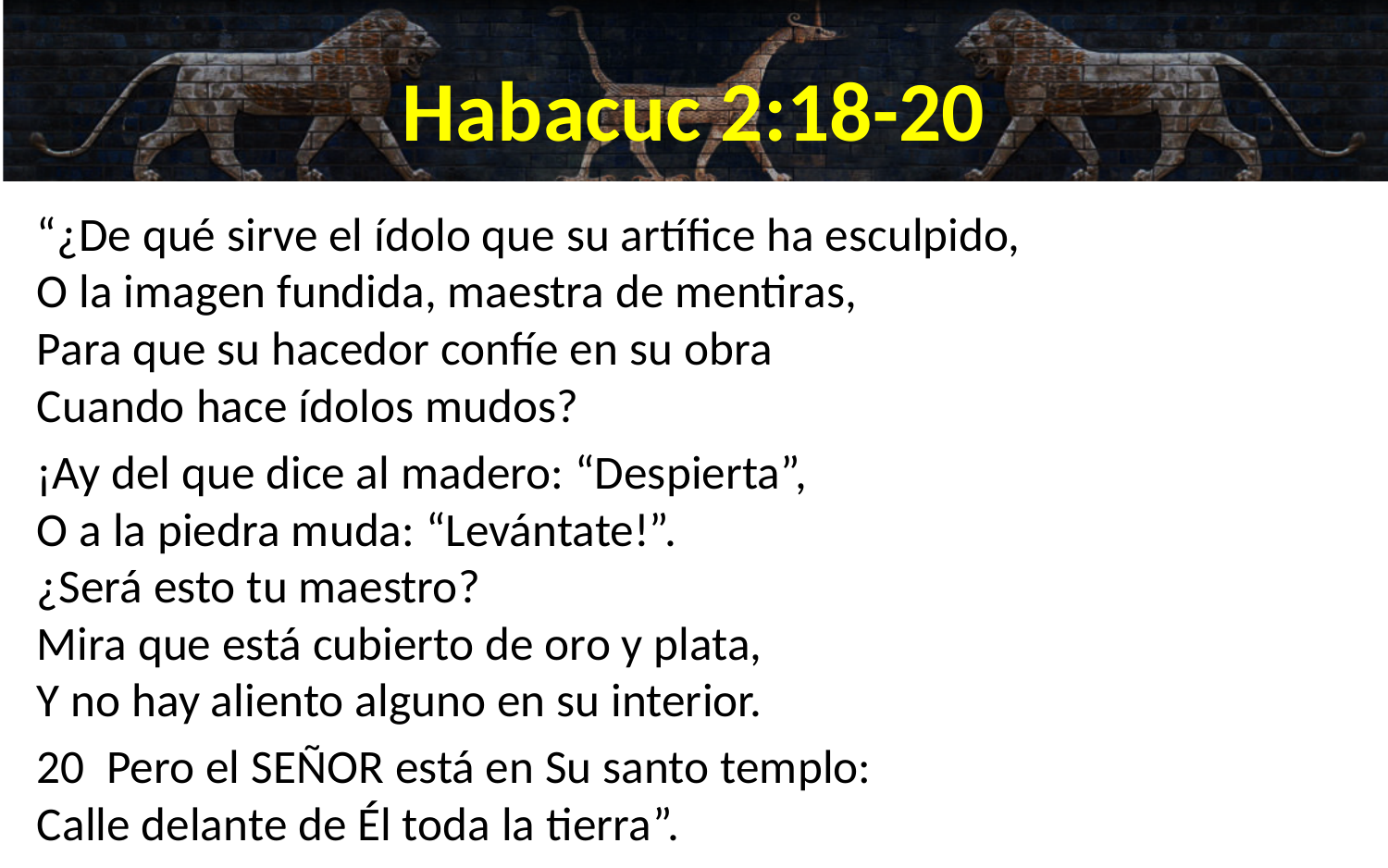

# Habacuc 2:18-20
“¿De qué sirve el ídolo que su artífice ha esculpido,
O la imagen fundida, maestra de mentiras,
Para que su hacedor confíe en su obra
Cuando hace ídolos mudos?
¡Ay del que dice al madero: “Despierta”,
O a la piedra muda: “Levántate!”.
¿Será esto tu maestro?
Mira que está cubierto de oro y plata,
Y no hay aliento alguno en su interior.
20  Pero el SEÑOR está en Su santo templo:
Calle delante de Él toda la tierra”.